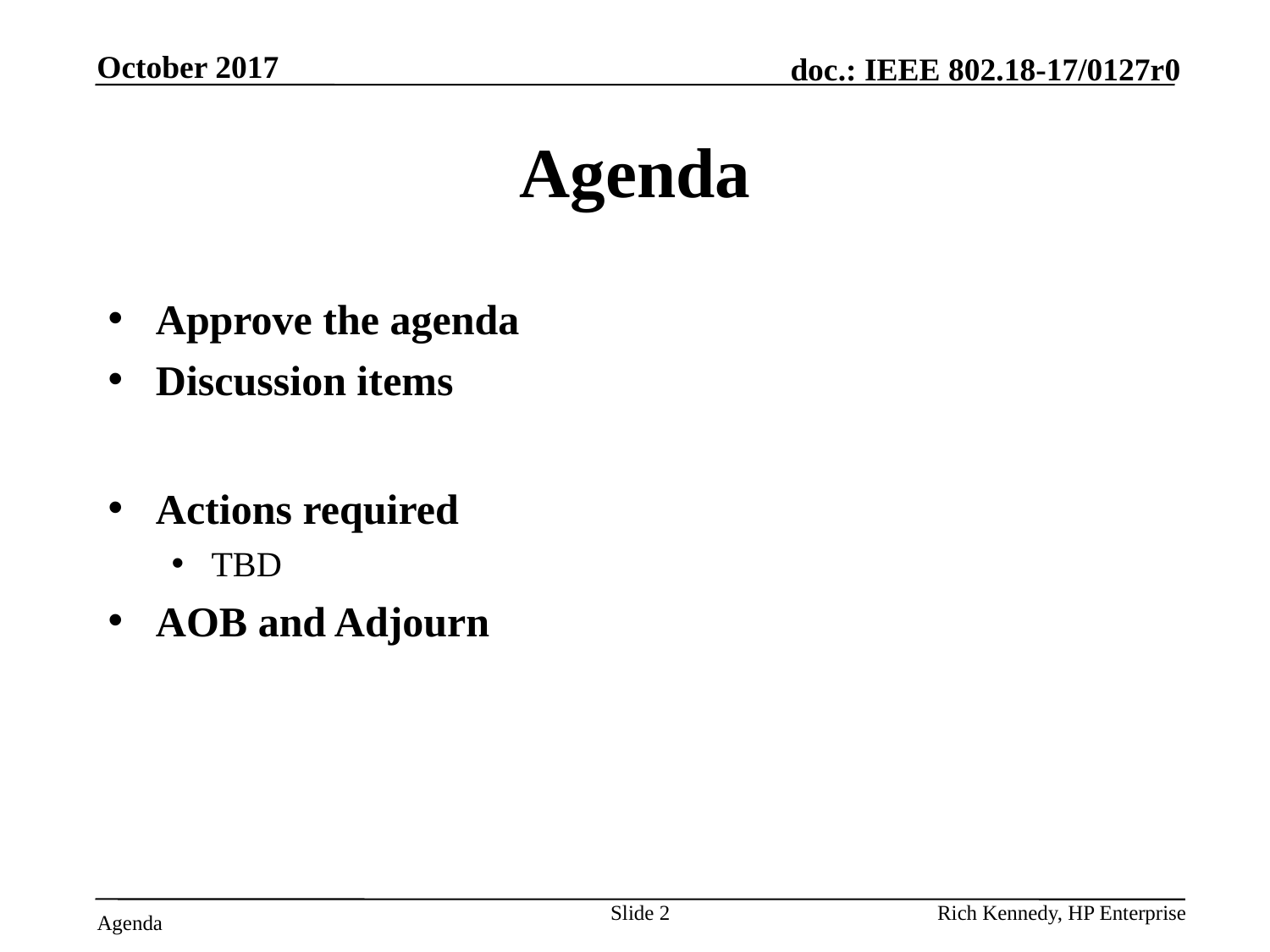

October 2017
# Agenda
Approve the agenda
Discussion items

Actions required
TBD
AOB and Adjourn
Slide 2
Rich Kennedy, HP Enterprise
Agenda